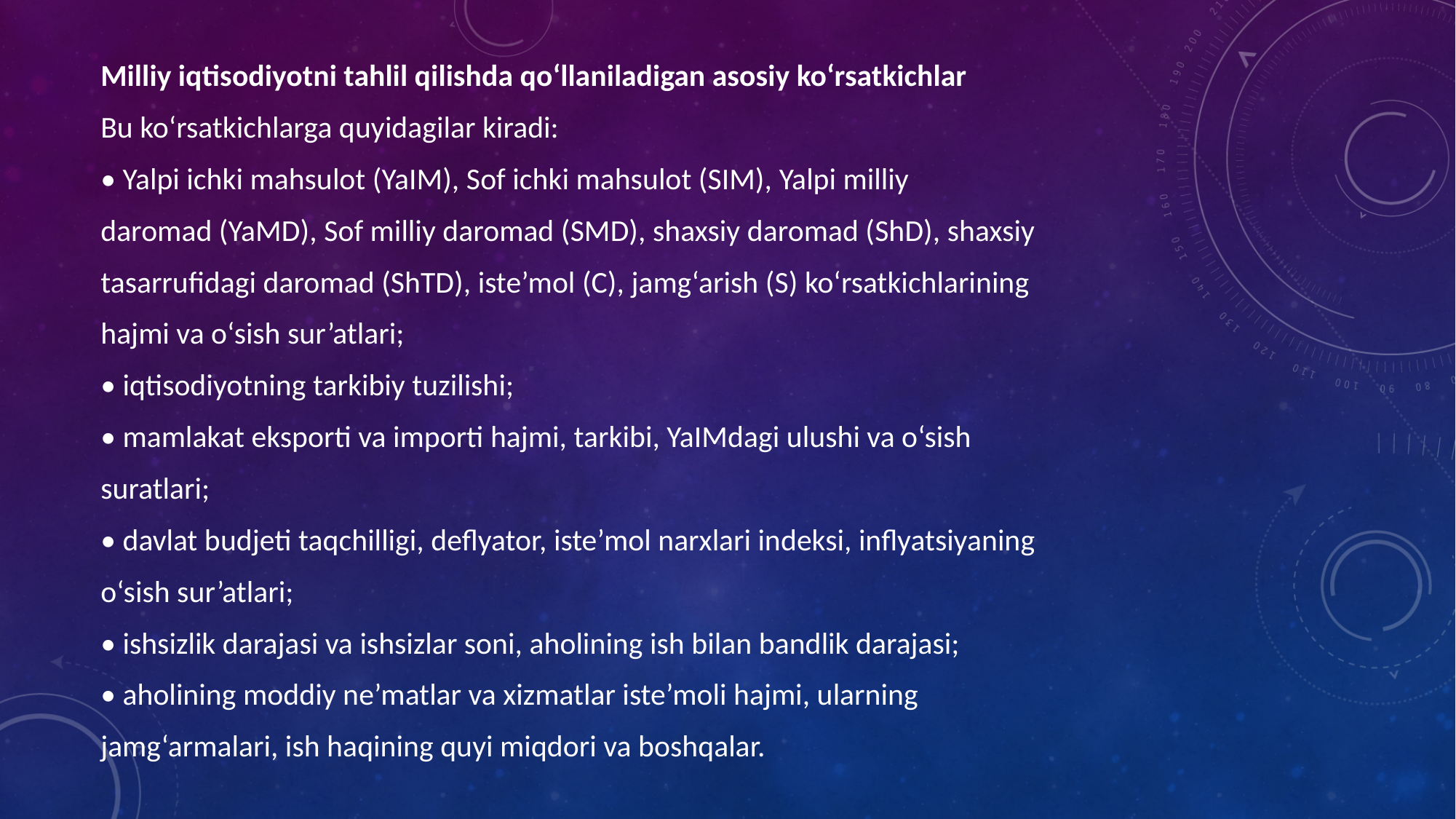

Milliy iqtisodiyotni tahlil qilishda qo‘llaniladigan asosiy ko‘rsatkichlar
Bu ko‘rsatkichlarga quyidagilar kiradi:
• Yalpi ichki mahsulot (YaIM), Sof ichki mahsulot (SIM), Yalpi milliy
daromad (YaMD), Sof milliy daromad (SMD), shaxsiy daromad (ShD), shaxsiy
tasarrufidagi daromad (ShTD), iste’mol (C), jamg‘arish (S) ko‘rsatkichlarining
hajmi va o‘sish sur’atlari;
• iqtisodiyotning tarkibiy tuzilishi;
• mamlakat eksporti va importi hajmi, tarkibi, YaIMdagi ulushi va o‘sish
suratlari;
• davlat budjeti taqchilligi, deflyator, iste’mol narxlari indeksi, inflyatsiyaning
o‘sish sur’atlari;
• ishsizlik darajasi va ishsizlar soni, aholining ish bilan bandlik darajasi;
• aholining moddiy ne’matlar va xizmatlar iste’moli hajmi, ularning
jamg‘armalari, ish haqining quyi miqdori va boshqalar.